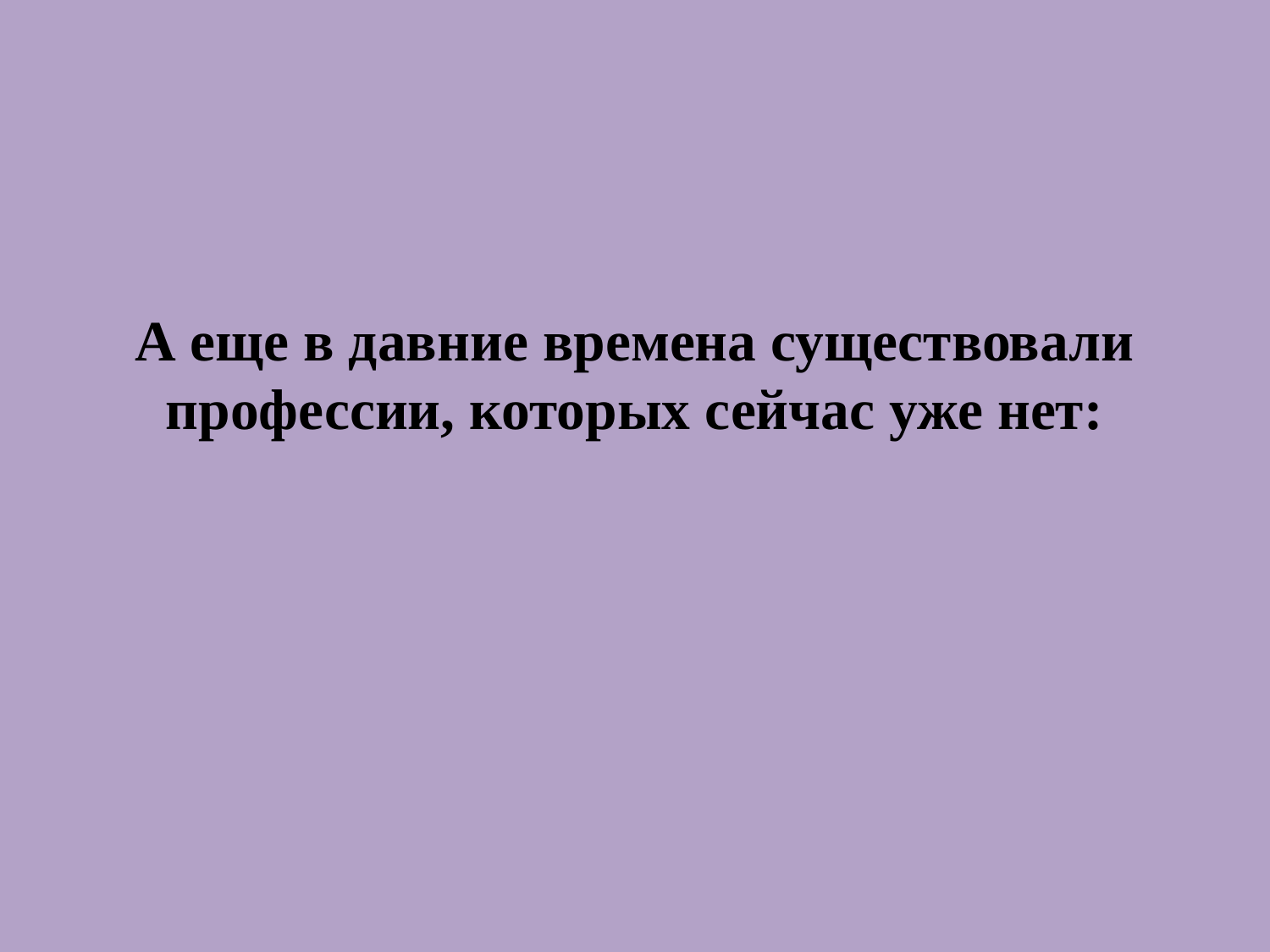

# А еще в давние времена существовали профессии, которых сейчас уже нет: